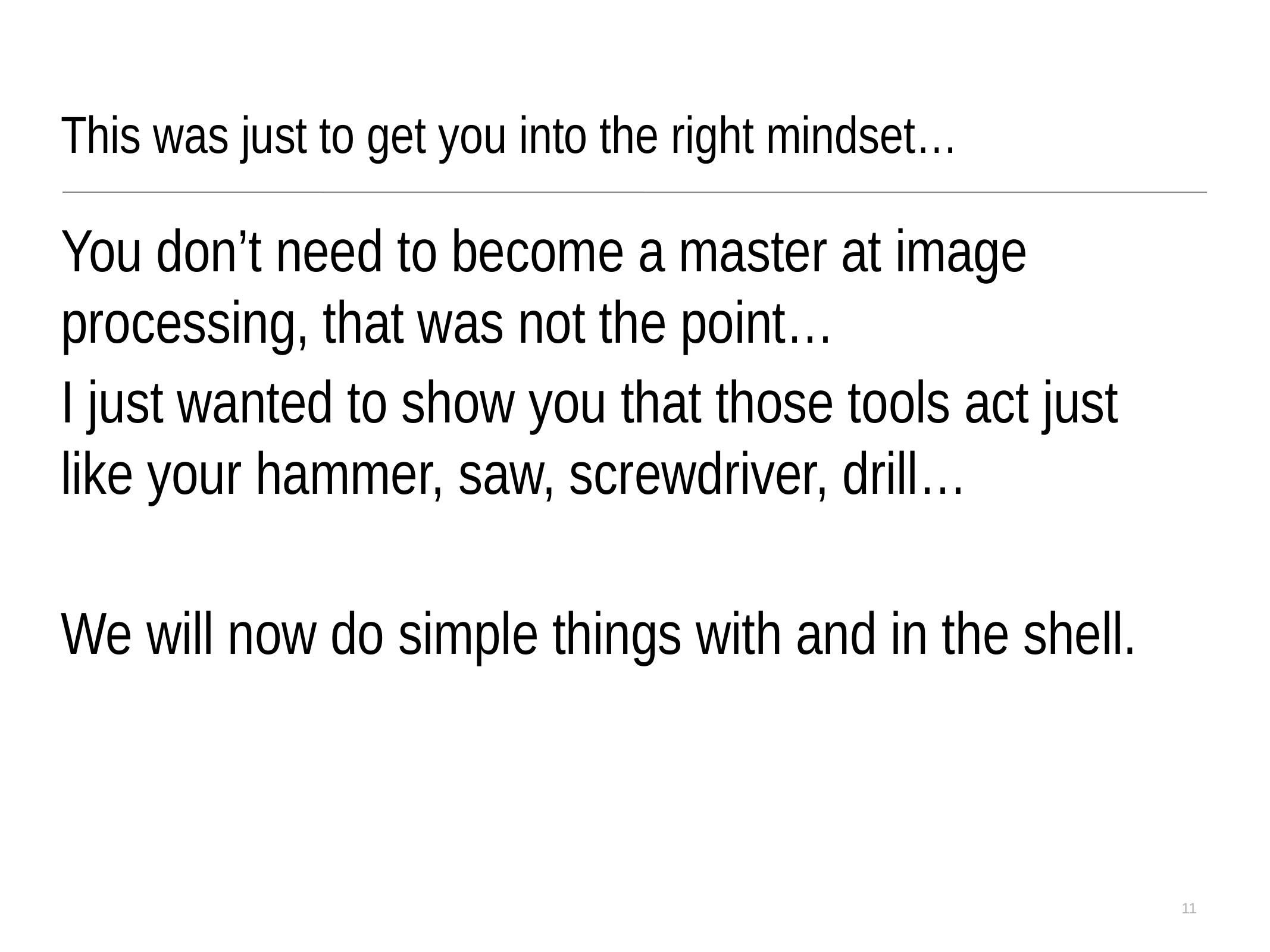

This was just to get you into the right mindset…
You don’t need to become a master at image processing, that was not the point…
I just wanted to show you that those tools act just  like your hammer, saw, screwdriver, drill…

We will now do simple things with and in the shell.

11